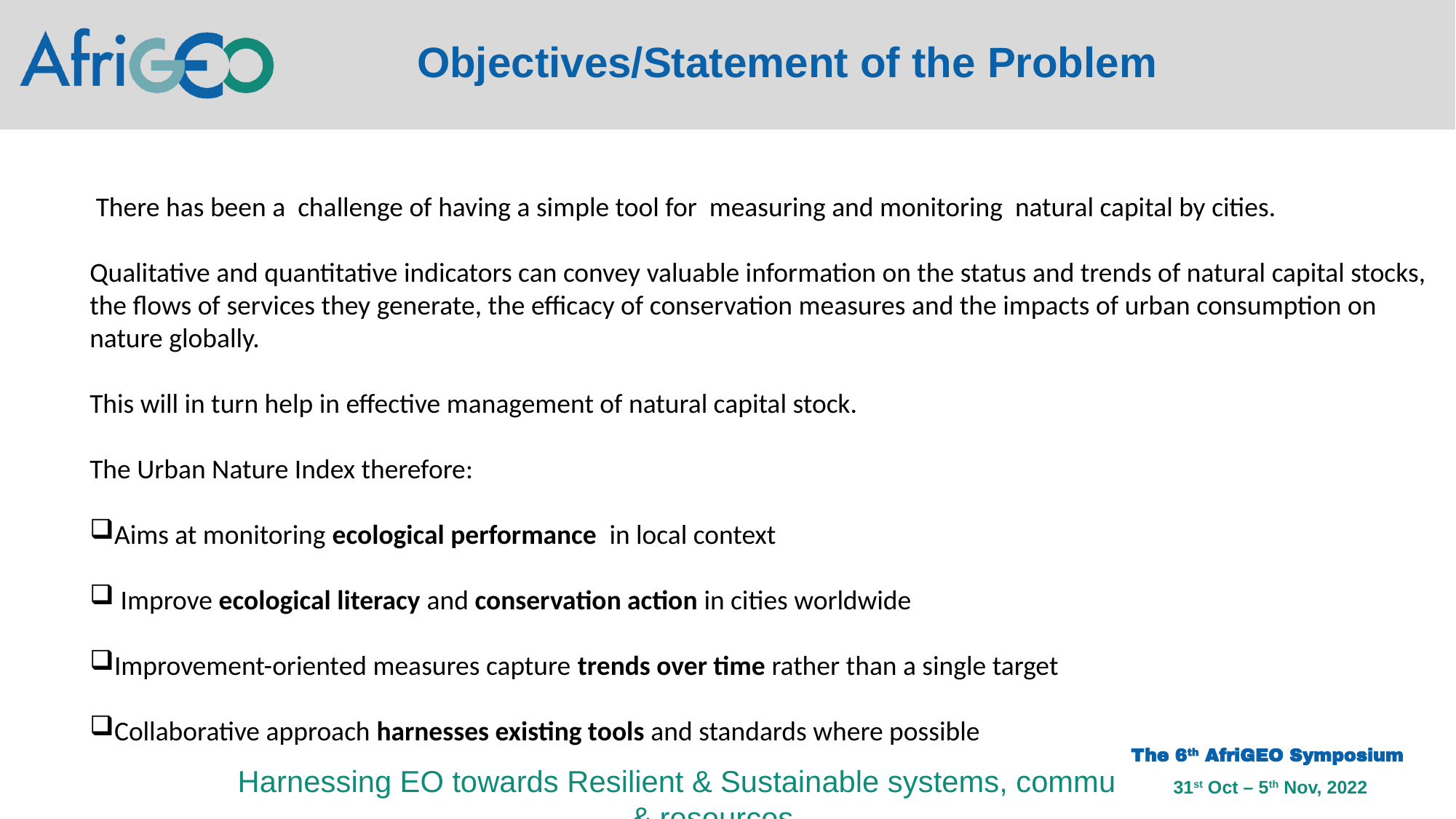

Objectives/Statement of the Problem
 There has been a  challenge of having a simple tool for  measuring and monitoring  natural capital by cities.

Qualitative and quantitative indicators can convey valuable information on the status and trends of natural capital stocks, the flows of services they generate, the efficacy of conservation measures and the impacts of urban consumption on nature globally.

This will in turn help in effective management of natural capital stock.

The Urban Nature Index therefore:

Aims at monitoring ecological performance  in local context

 Improve ecological literacy and conservation action in cities worldwide

Improvement-oriented measures capture trends over time rather than a single target

Collaborative approach harnesses existing tools and standards where possible